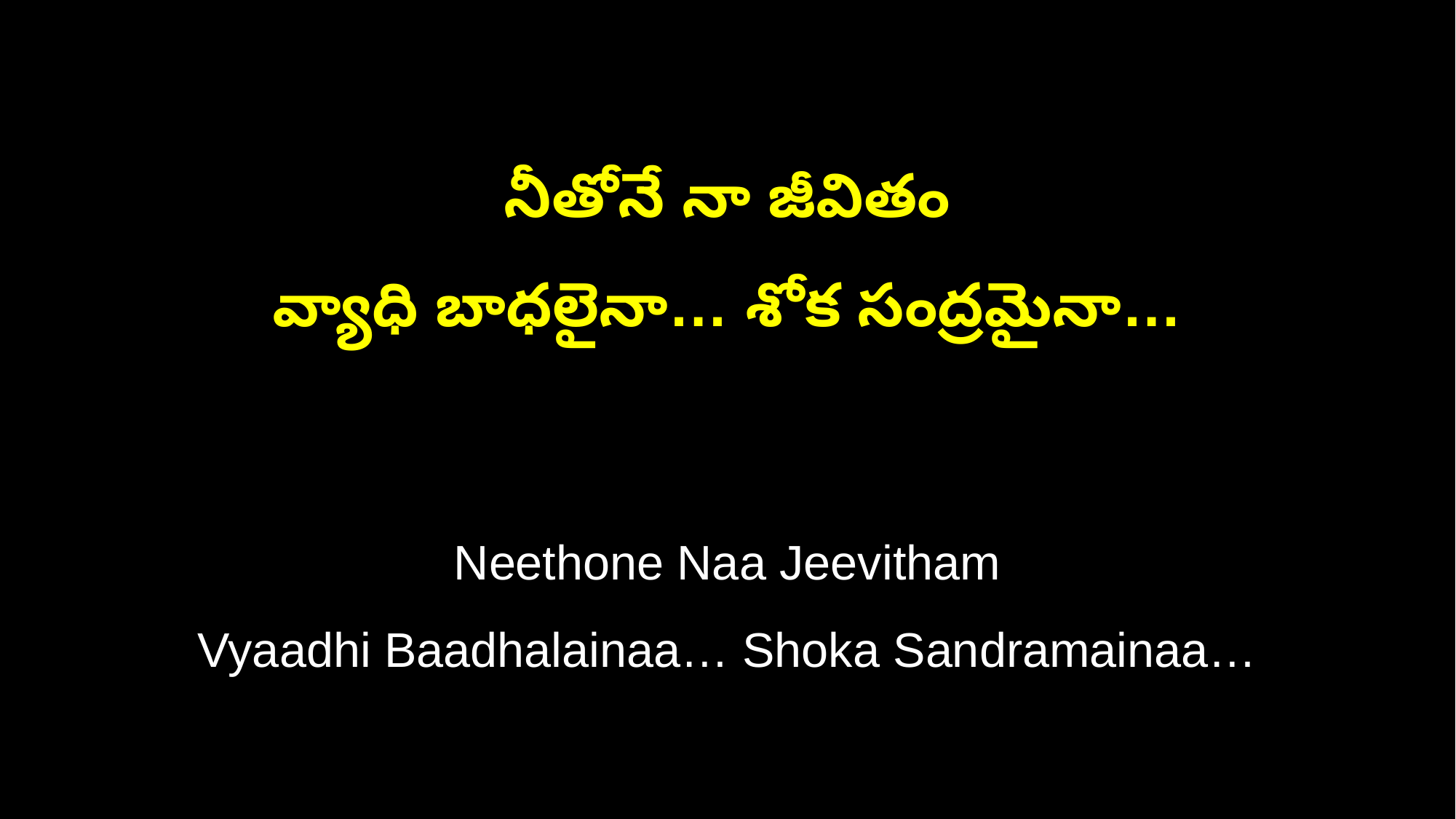

నీతోనే నా జీవితం
వ్యాధి బాధలైనా… శోక సంద్రమైనా…
Neethone Naa Jeevitham
Vyaadhi Baadhalainaa… Shoka Sandramainaa…